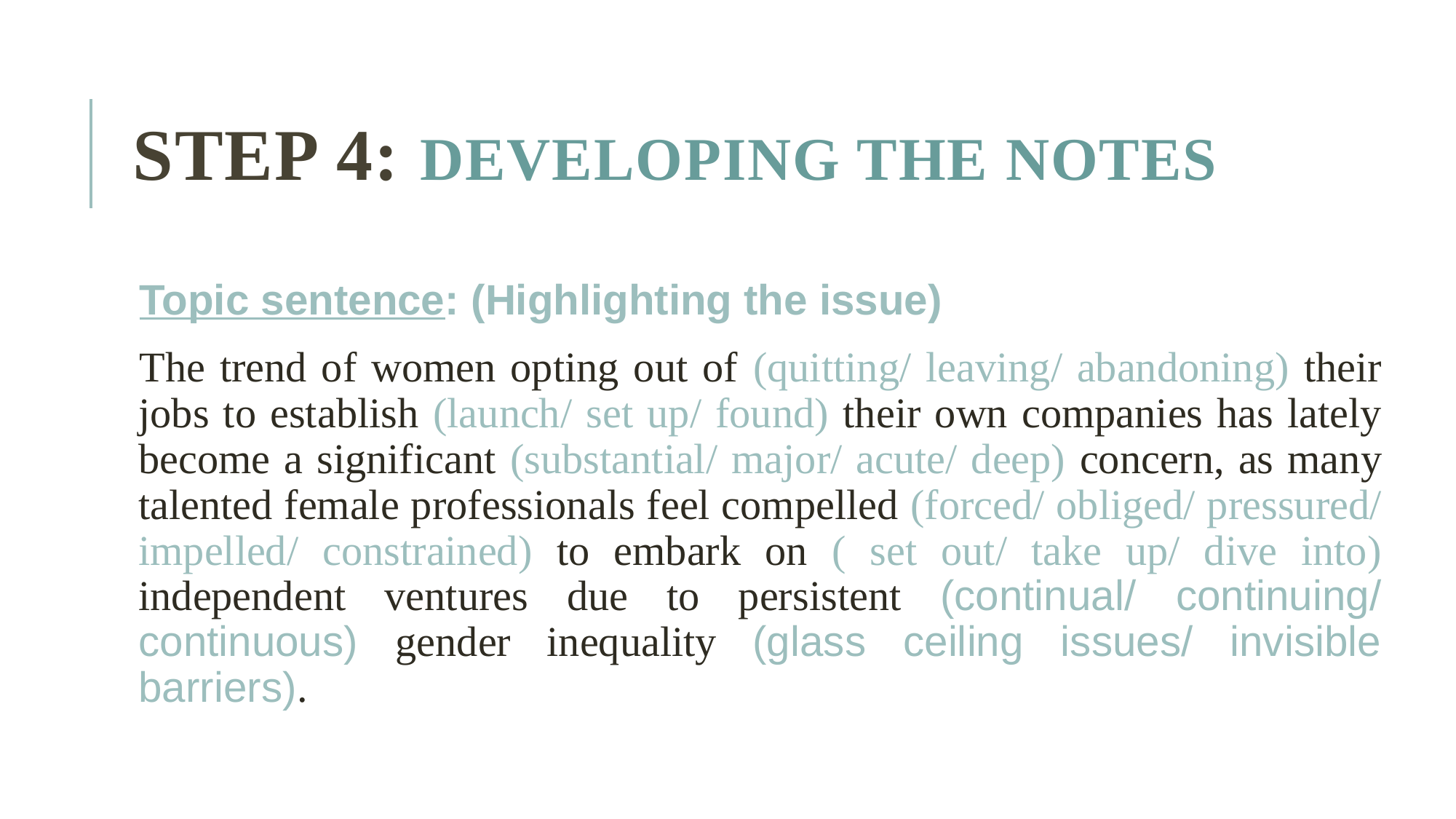

# Step 4: developing the notes
Topic sentence: (Highlighting the issue)
The trend of women opting out of (quitting/ leaving/ abandoning) their jobs to establish (launch/ set up/ found) their own companies has lately become a significant (substantial/ major/ acute/ deep) concern, as many talented female professionals feel compelled (forced/ obliged/ pressured/ impelled/ constrained) to embark on ( set out/ take up/ dive into) independent ventures due to persistent (continual/ continuing/ continuous) gender inequality (glass ceiling issues/ invisible barriers).